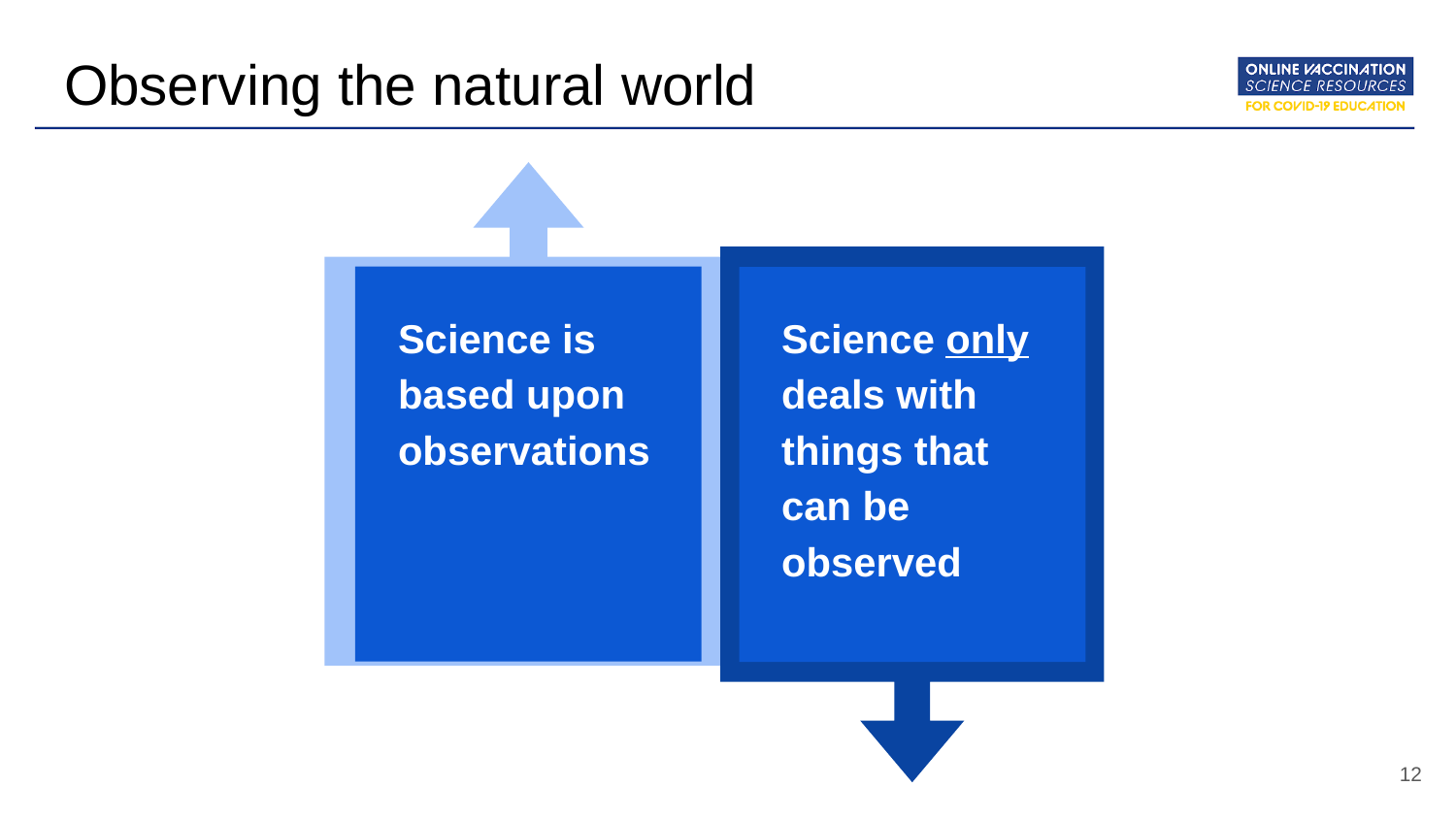

# Observing the natural world

Science is based upon observations

Science only deals with things that can be observed

12